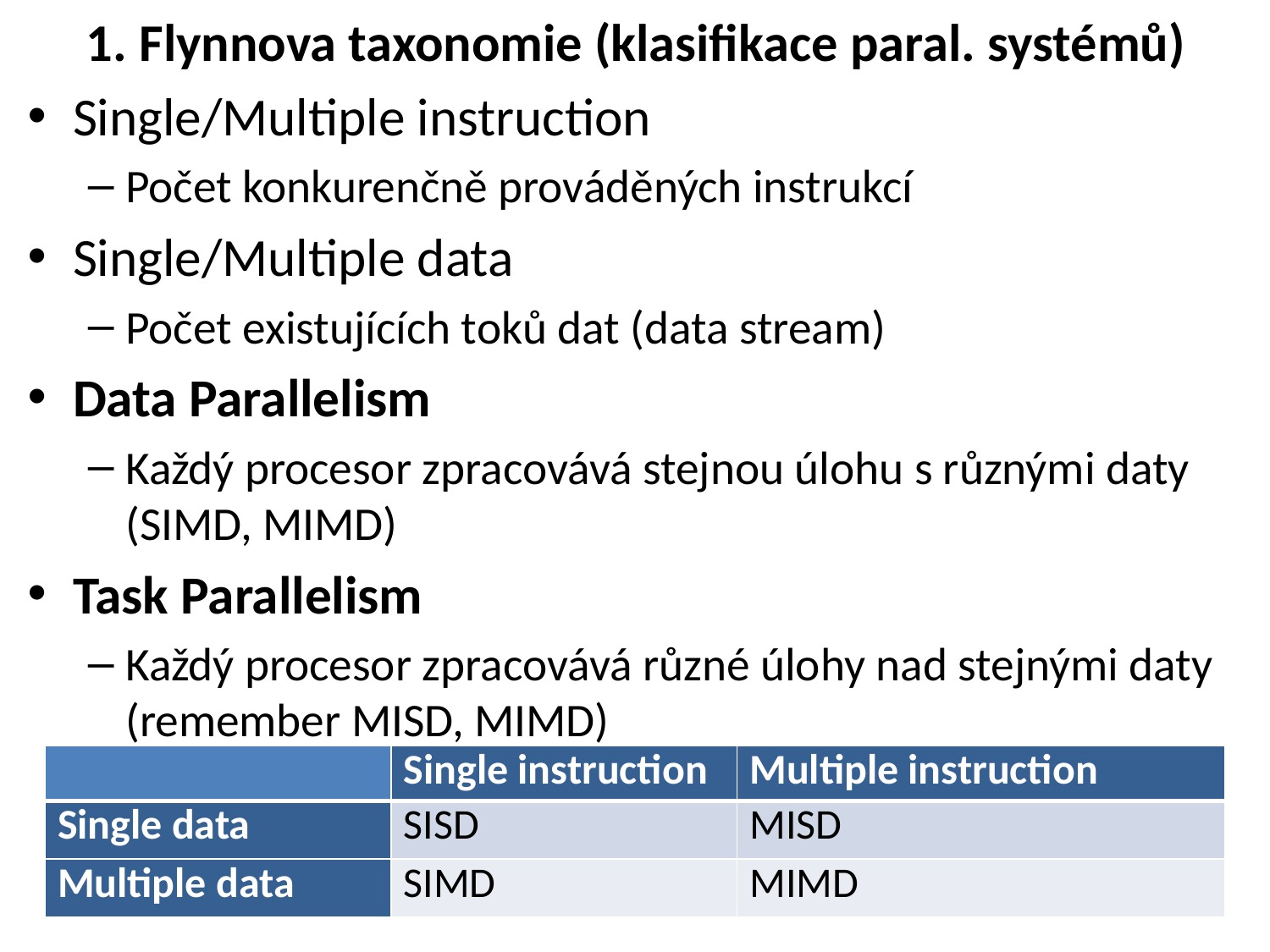

# 1. Flynnova taxonomie (klasifikace paral. systémů)
Single/Multiple instruction
Počet konkurenčně prováděných instrukcí
Single/Multiple data
Počet existujících toků dat (data stream)
Data Parallelism
Každý procesor zpracovává stejnou úlohu s různými daty (SIMD, MIMD)
Task Parallelism
Každý procesor zpracovává různé úlohy nad stejnými daty (remember MISD, MIMD)

|  | Single instruction | Multiple instruction |
| --- | --- | --- |
| Single data | SISD | MISD |
| Multiple data | SIMD | MIMD |
27